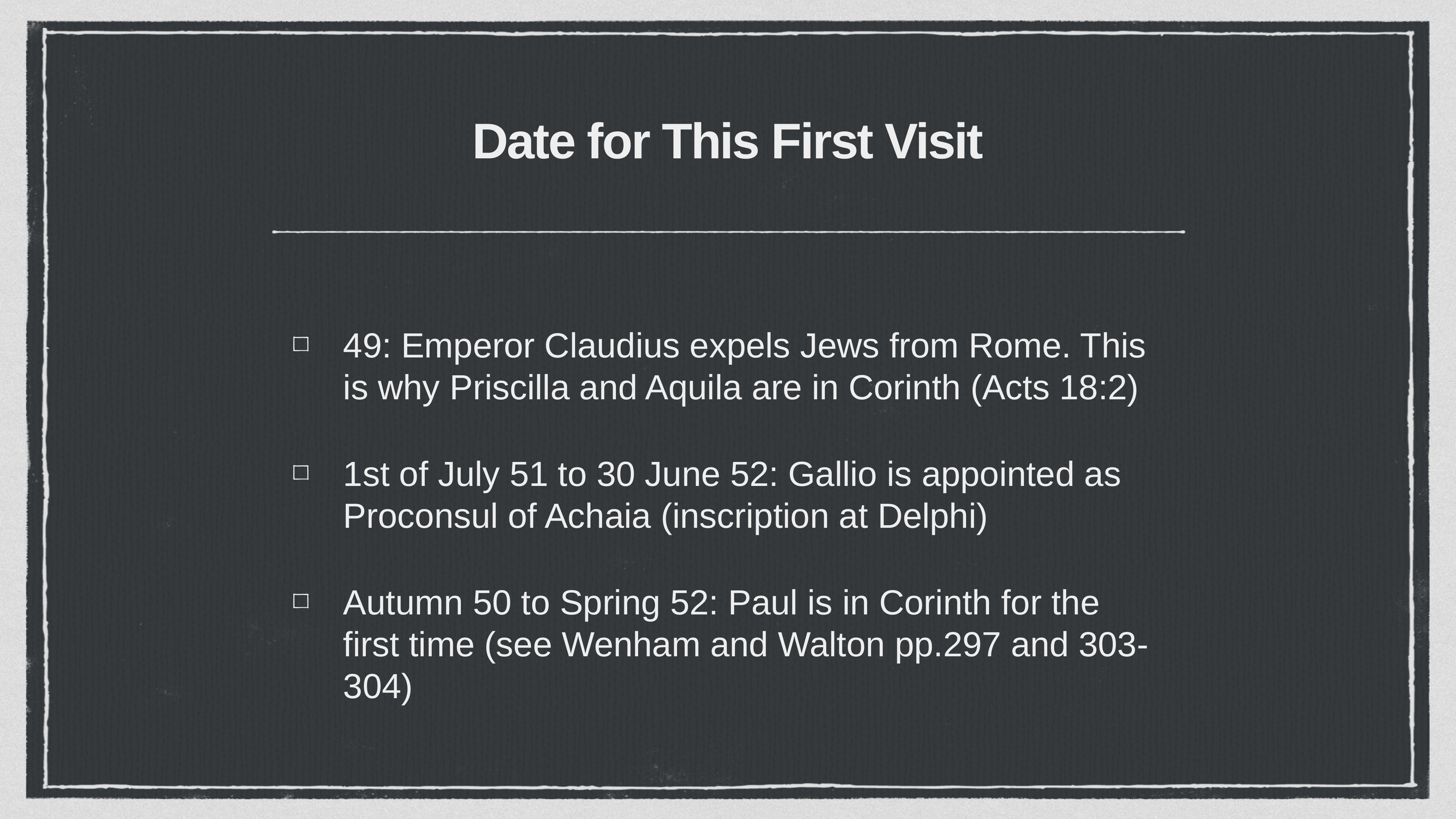

# Date for This First Visit
49: Emperor Claudius expels Jews from Rome. This is why Priscilla and Aquila are in Corinth (Acts 18:2)
1st of July 51 to 30 June 52: Gallio is appointed as Proconsul of Achaia (inscription at Delphi)
Autumn 50 to Spring 52: Paul is in Corinth for the first time (see Wenham and Walton pp.297 and 303-304)